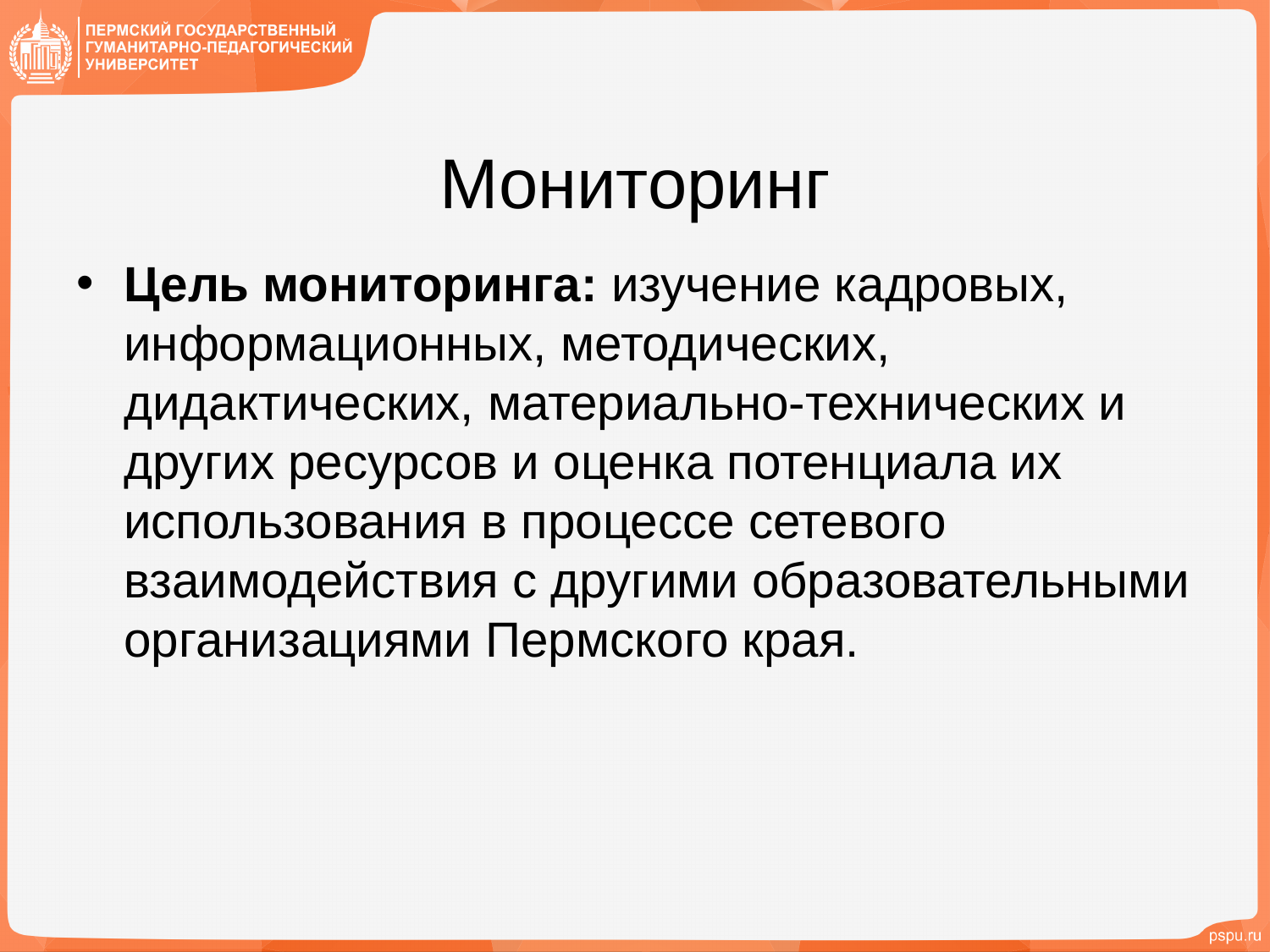

# Мониторинг
Цель мониторинга: изучение кадровых, информационных, методических, дидактических, материально-технических и других ресурсов и оценка потенциала их использования в процессе сетевого взаимодействия с другими образовательными организациями Пермского края.